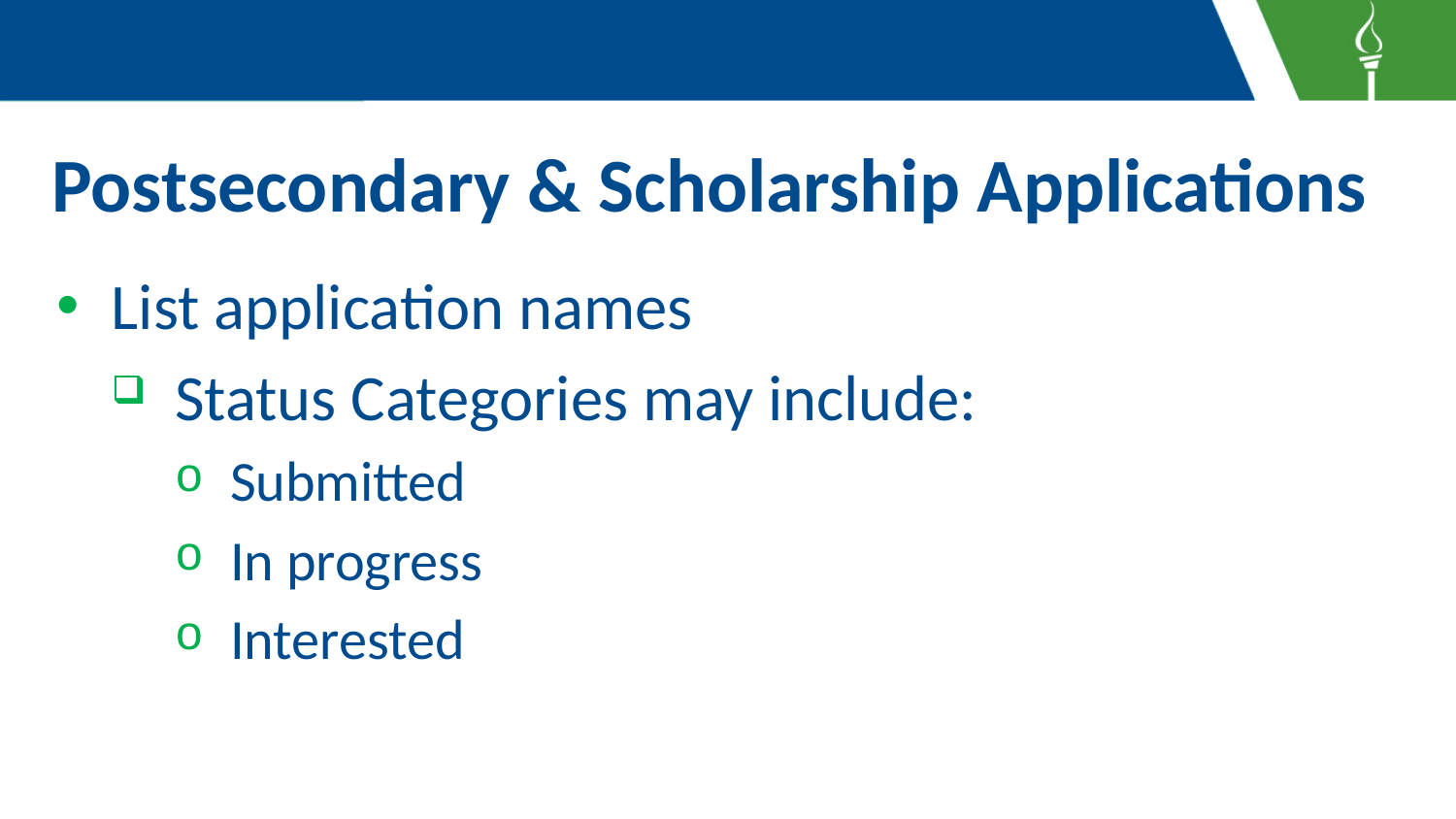

# Postsecondary & Scholarship Applications
List application names
Status Categories may include:
Submitted
In progress
Interested